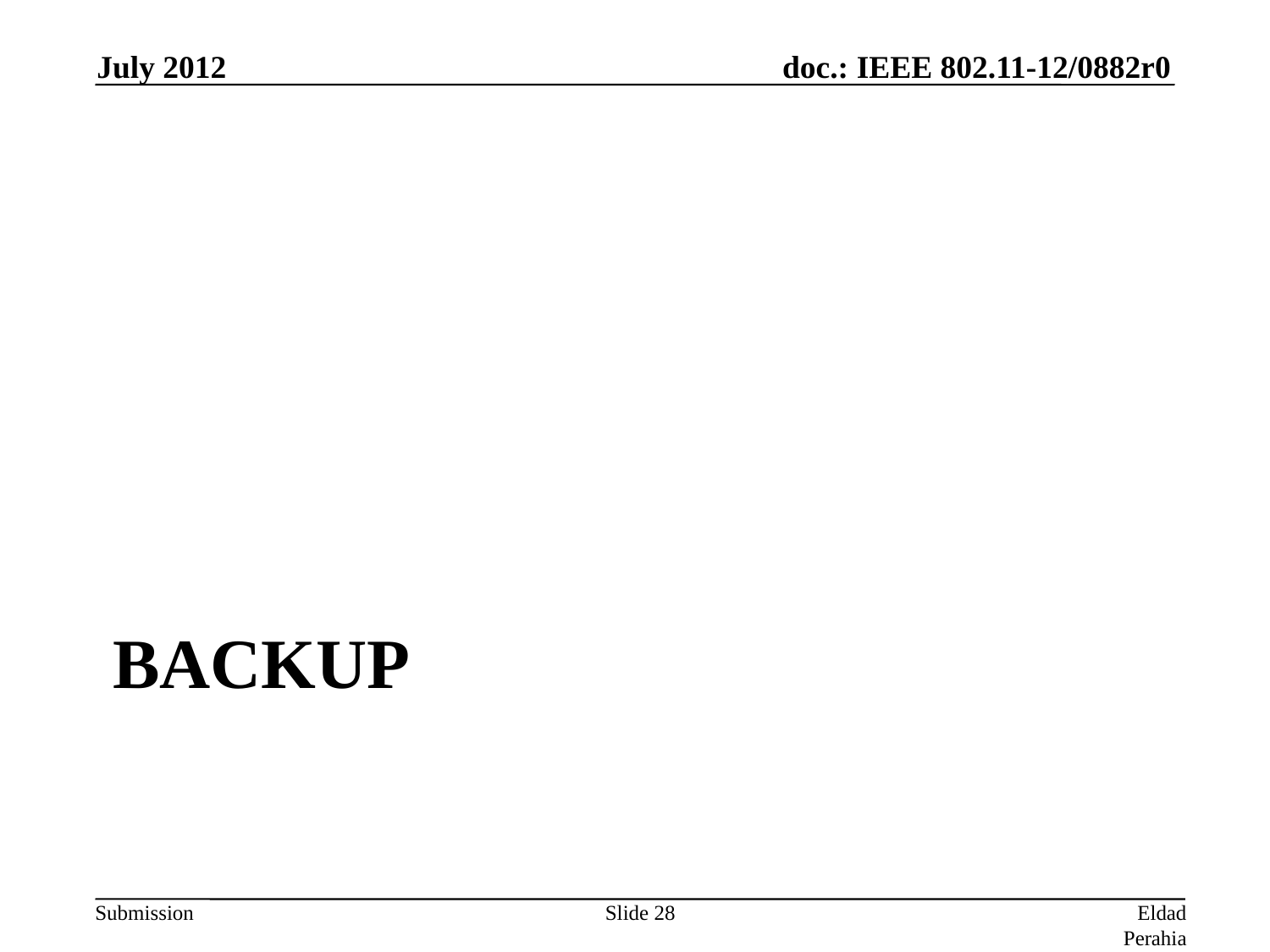

July 2012

# Backup
Slide 28
Eldad Perahia, Intel Corporation